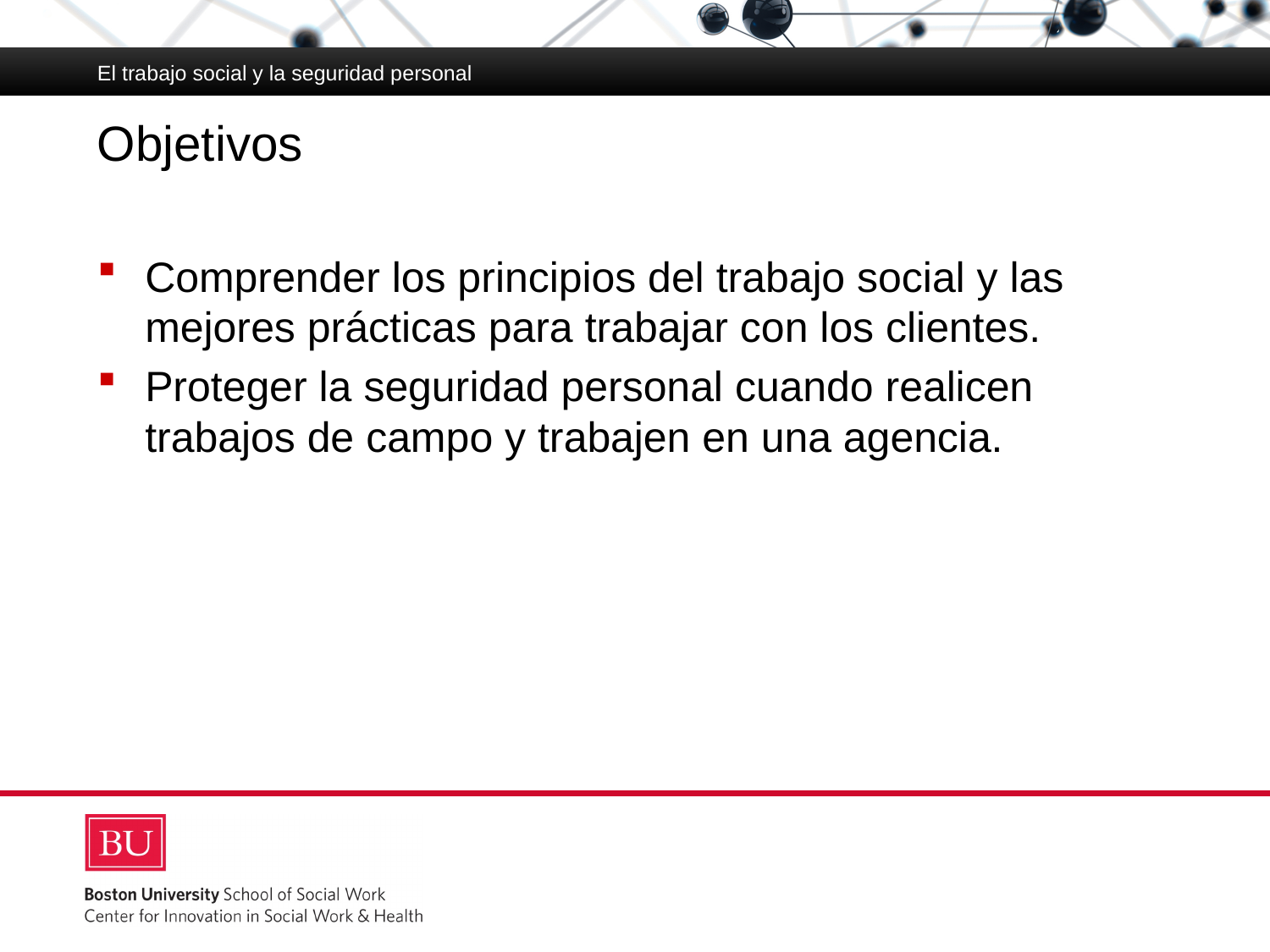

El trabajo social y la seguridad personal
# Objetivos
Comprender los principios del trabajo social y las mejores prácticas para trabajar con los clientes.
Proteger la seguridad personal cuando realicen trabajos de campo y trabajen en una agencia.